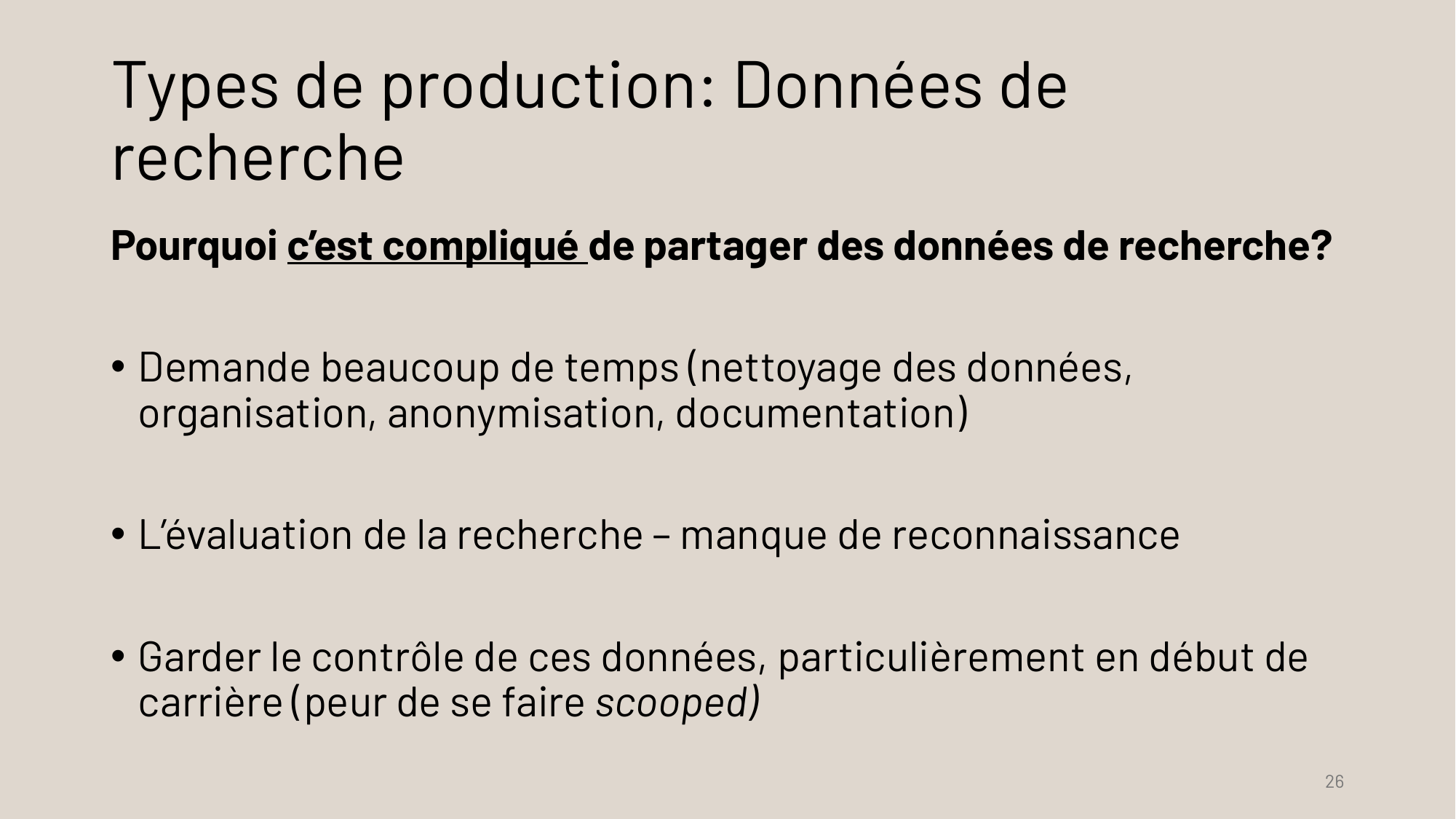

# Types de production: Données de recherche
Pourquoi c’est compliqué de partager des données de recherche?

Demande beaucoup de temps (nettoyage des données, organisation, anonymisation, documentation)

L’évaluation de la recherche – manque de reconnaissance

Garder le contrôle de ces données, particulièrement en début de carrière (peur de se faire scooped)

26